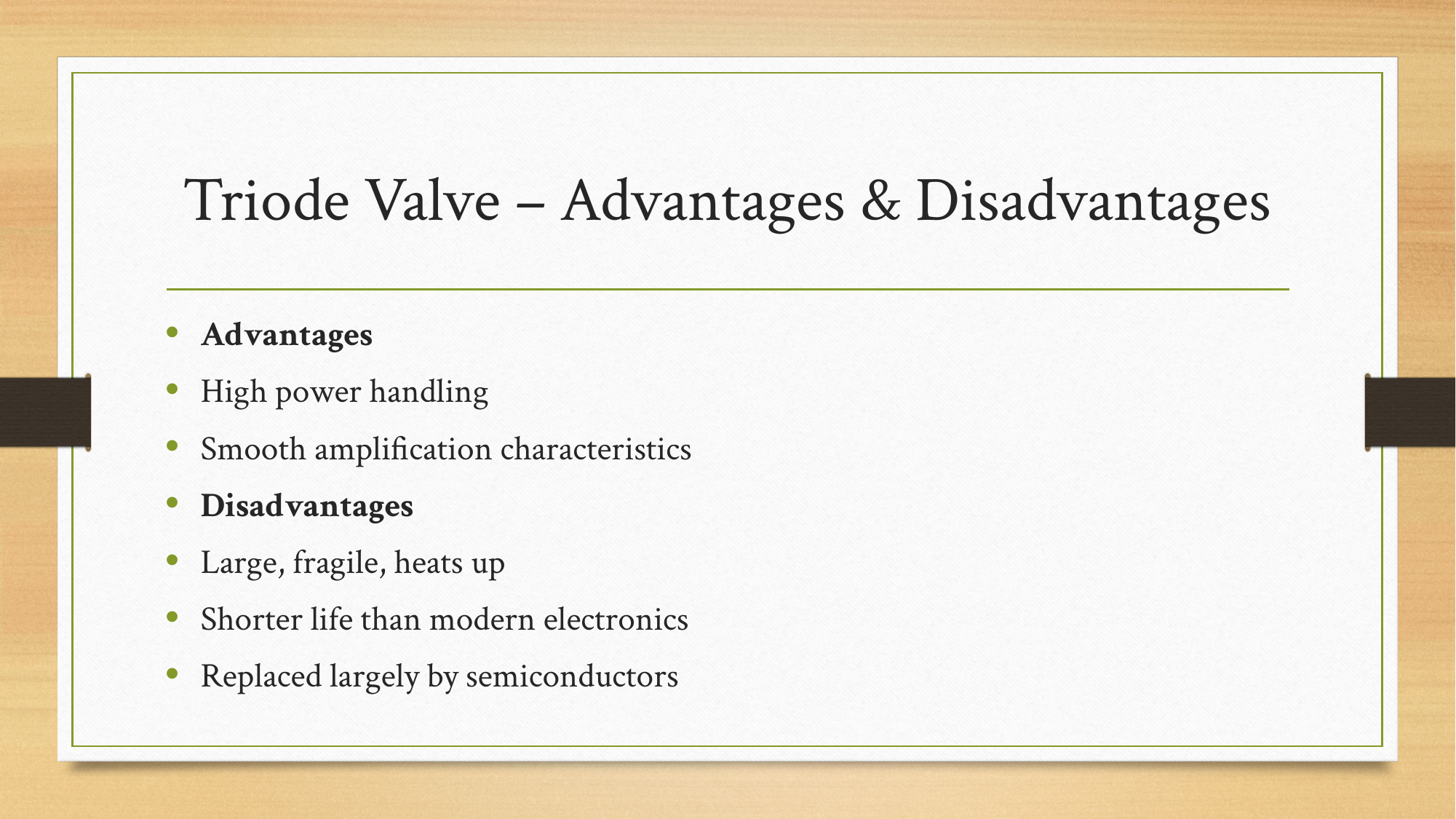

# Triode Valve – Advantages & Disadvantages
Advantages
High power handling
Smooth amplification characteristics
Disadvantages
Large, fragile, heats up
Shorter life than modern electronics
Replaced largely by semiconductors